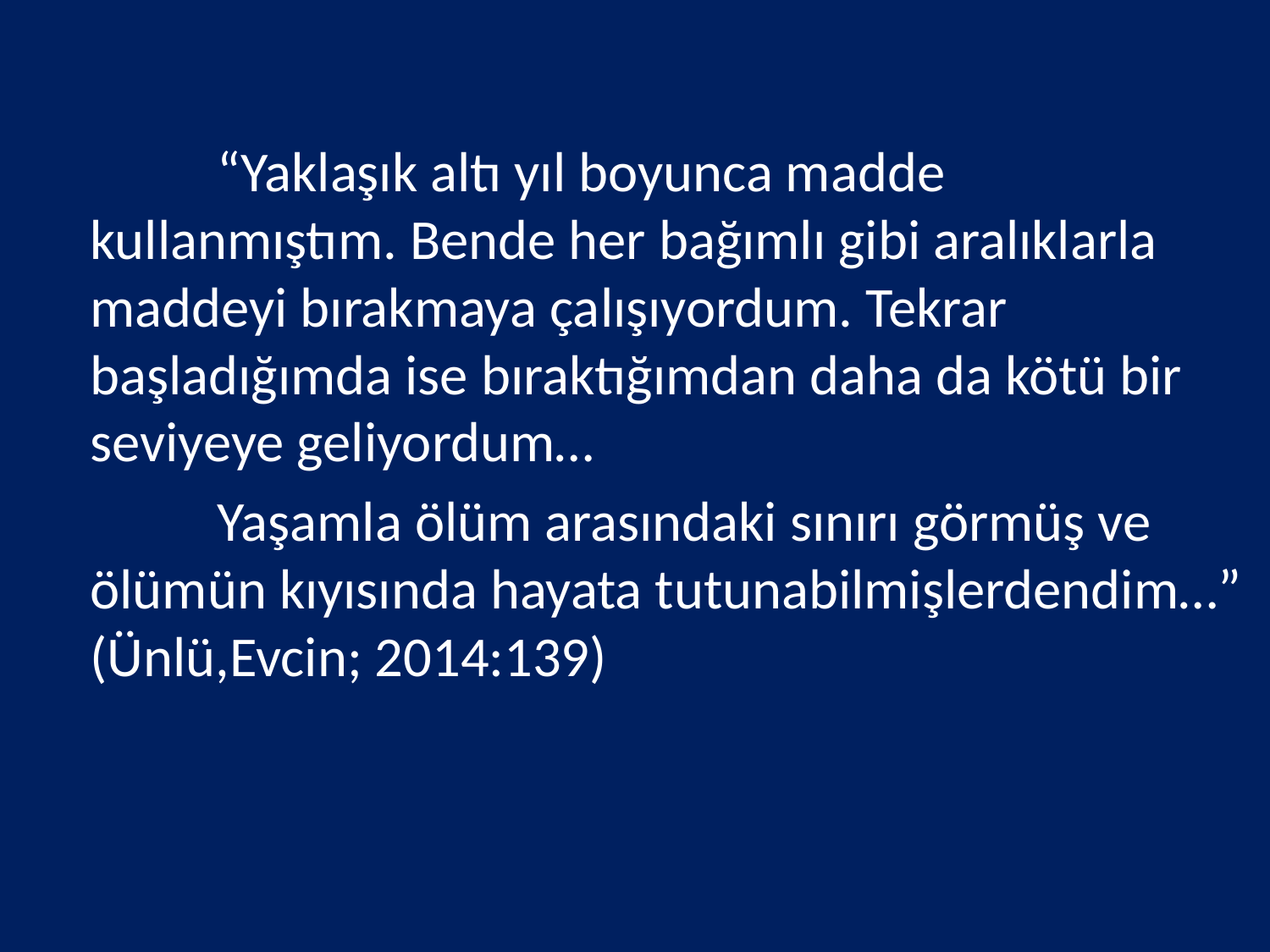

“Yaklaşık altı yıl boyunca madde kullanmıştım. Bende her bağımlı gibi aralıklarla maddeyi bırakmaya çalışıyordum. Tekrar başladığımda ise bıraktığımdan daha da kötü bir seviyeye geliyordum…
		Yaşamla ölüm arasındaki sınırı görmüş ve ölümün kıyısında hayata tutunabilmişlerdendim…” (Ünlü,Evcin; 2014:139)